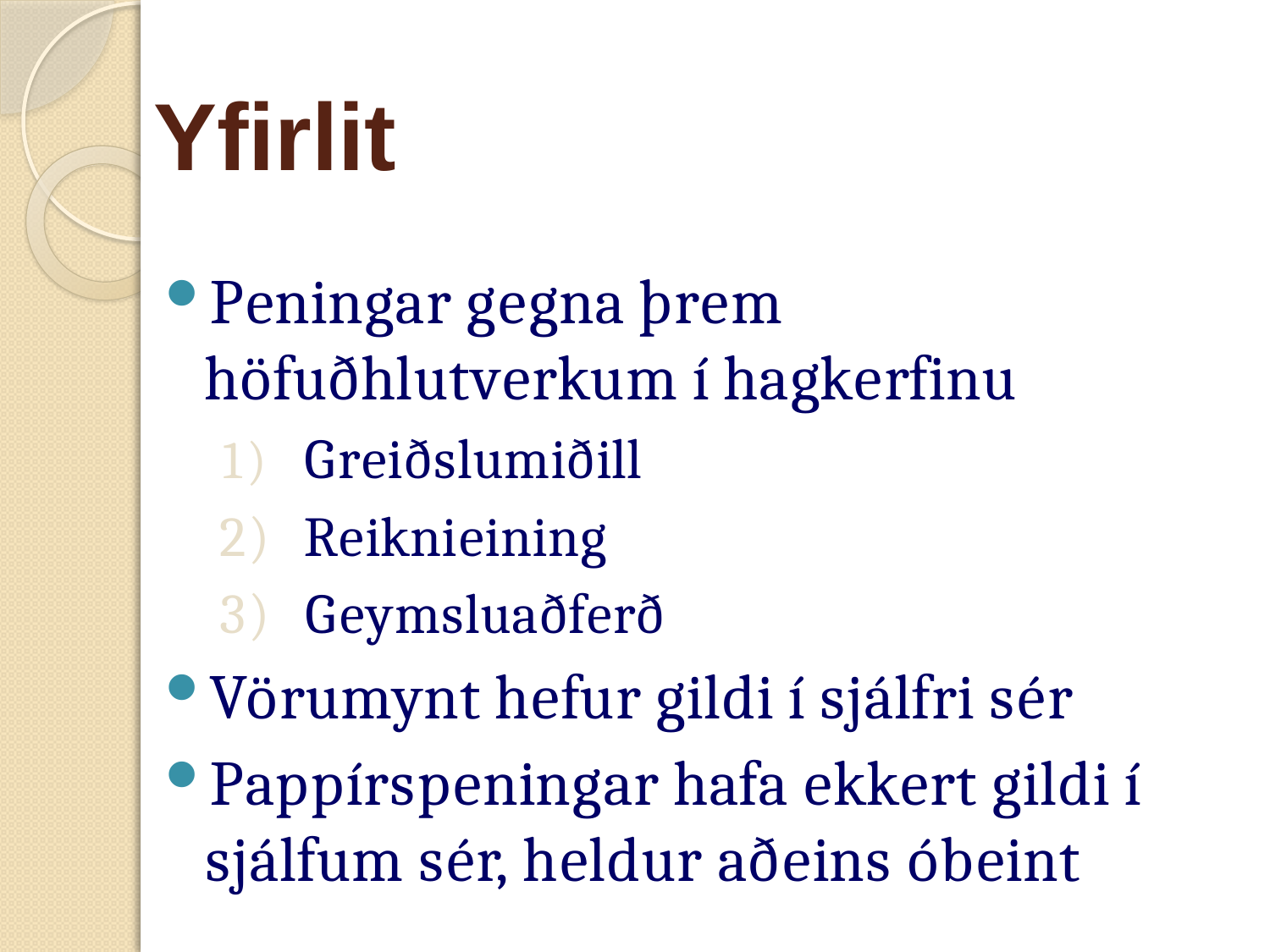

# Yfirlit
Peningar gegna þrem höfuðhlutverkum í hagkerfinu
 Greiðslumiðill
 Reiknieining
 Geymsluaðferð
Vörumynt hefur gildi í sjálfri sér
Pappírspeningar hafa ekkert gildi í sjálfum sér, heldur aðeins óbeint